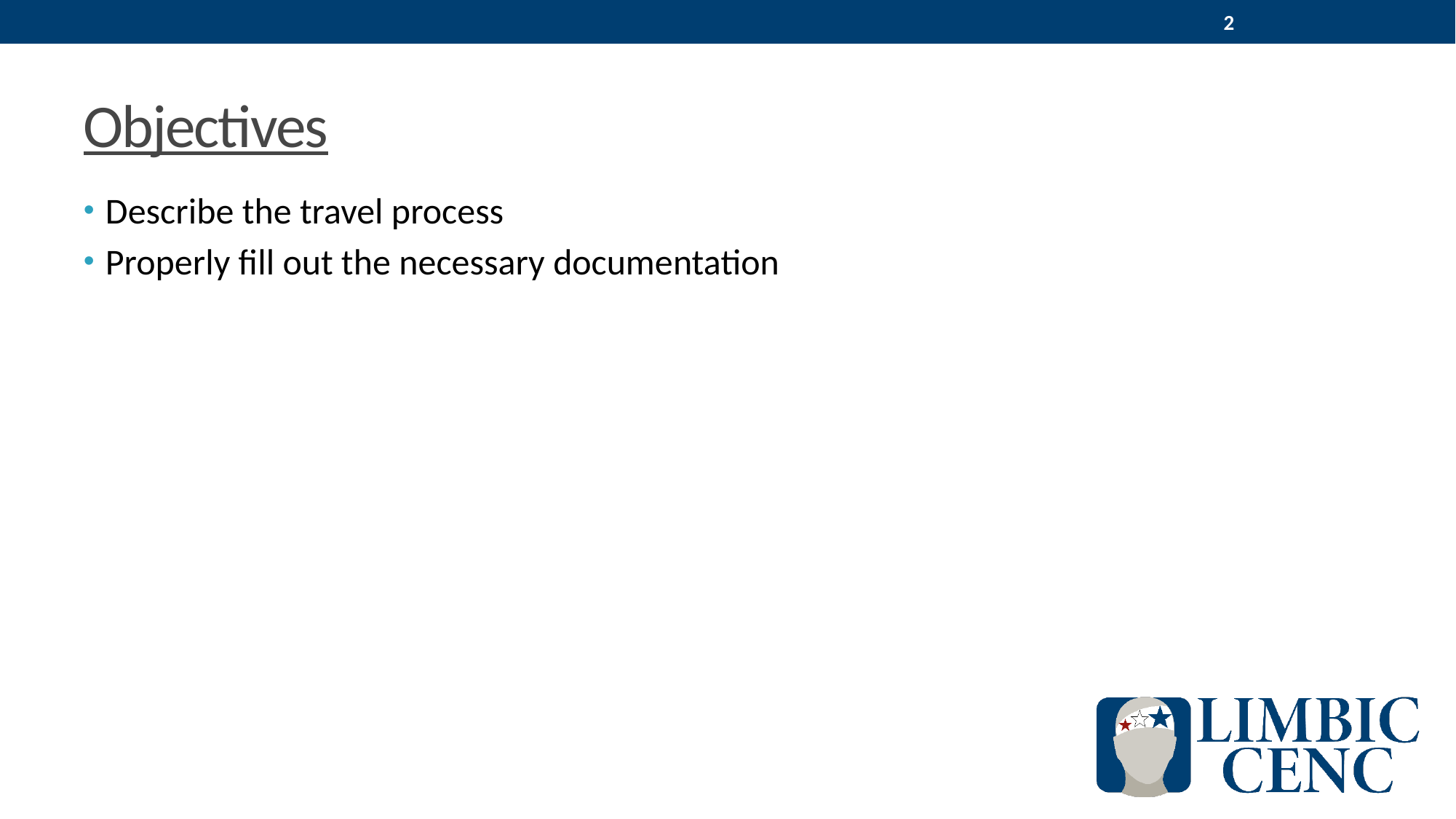

2
# Objectives
Describe the travel process
Properly fill out the necessary documentation